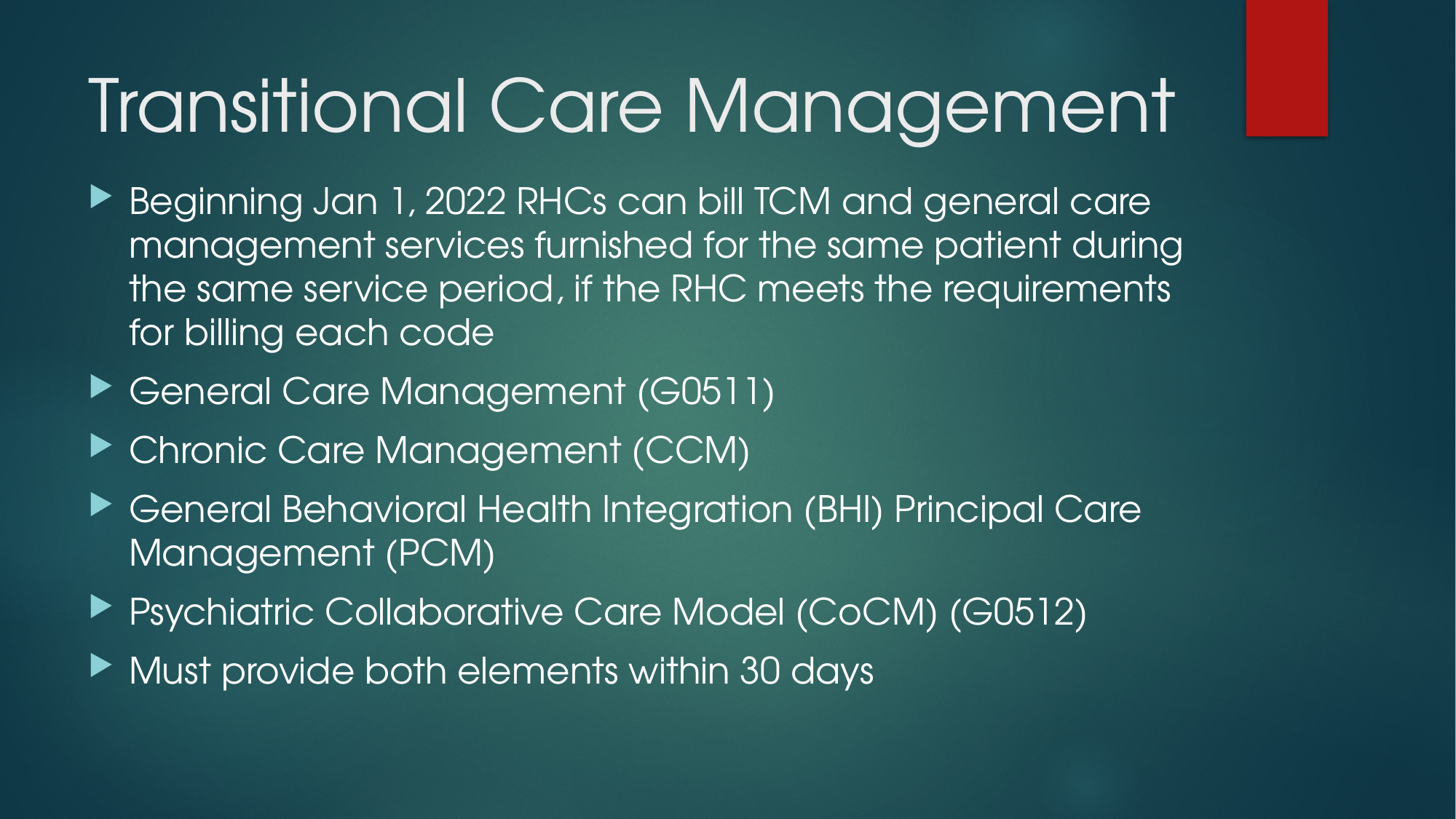

# Transitional Care Management
Beginning Jan 1, 2022 RHCs can bill TCM and general care management services furnished for the same patient during the same service period, if the RHC meets the requirements for billing each code
General Care Management (G0511)
Chronic Care Management (CCM)
General Behavioral Health Integration (BHI) Principal Care Management (PCM)
Psychiatric Collaborative Care Model (CoCM) (G0512)
Must provide both elements within 30 days